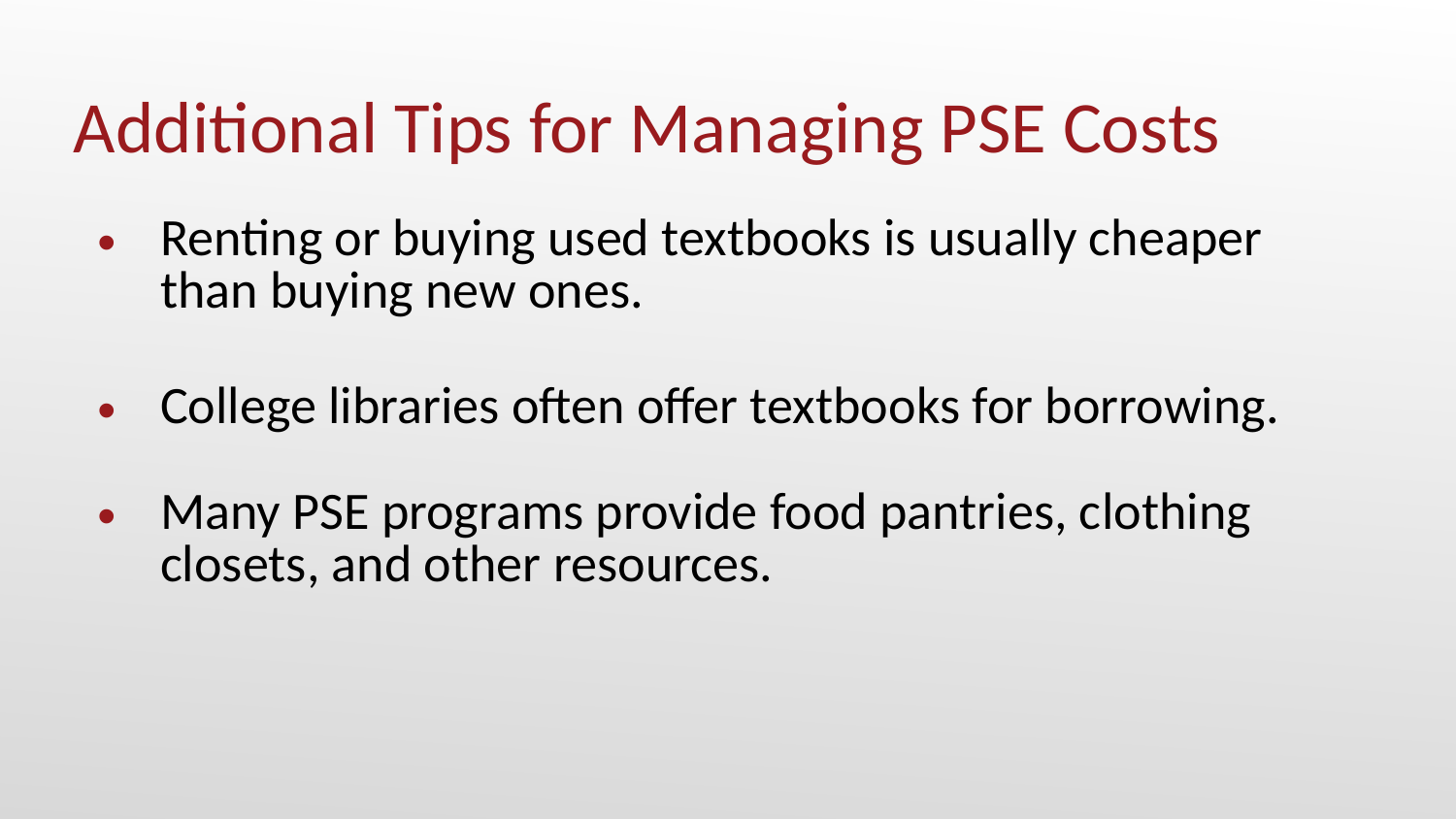

Additional Tips for Managing PSE Costs
Renting or buying used textbooks is usually cheaper than buying new ones.

College libraries often offer textbooks for borrowing.

Many PSE programs provide food pantries, clothing closets, and other resources.